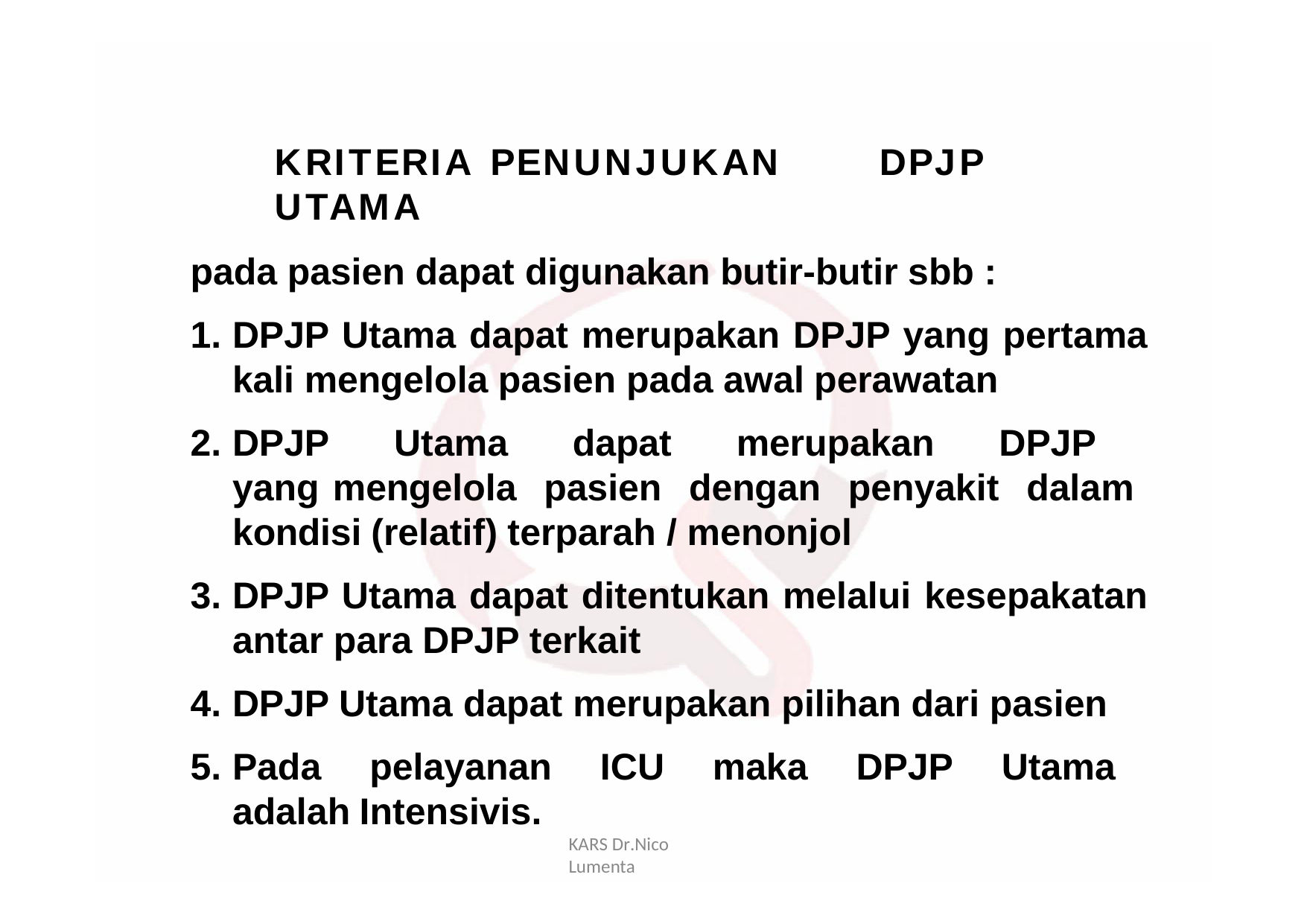

KRITERIA  PENUNJUKAN	DPJP  UTAMA
pada pasien dapat digunakan butir-butir sbb :
DPJP Utama dapat merupakan DPJP yang pertama kali mengelola pasien pada awal perawatan
DPJP     Utama     dapat     merupakan     DPJP     yang mengelola  pasien  dengan  penyakit  dalam  kondisi (relatif) terparah / menonjol
DPJP Utama dapat ditentukan melalui kesepakatan antar para DPJP terkait
DPJP Utama dapat merupakan pilihan dari pasien
Pada   pelayanan   ICU   maka   DPJP   Utama   adalah Intensivis.
KARS Dr.Nico Lumenta